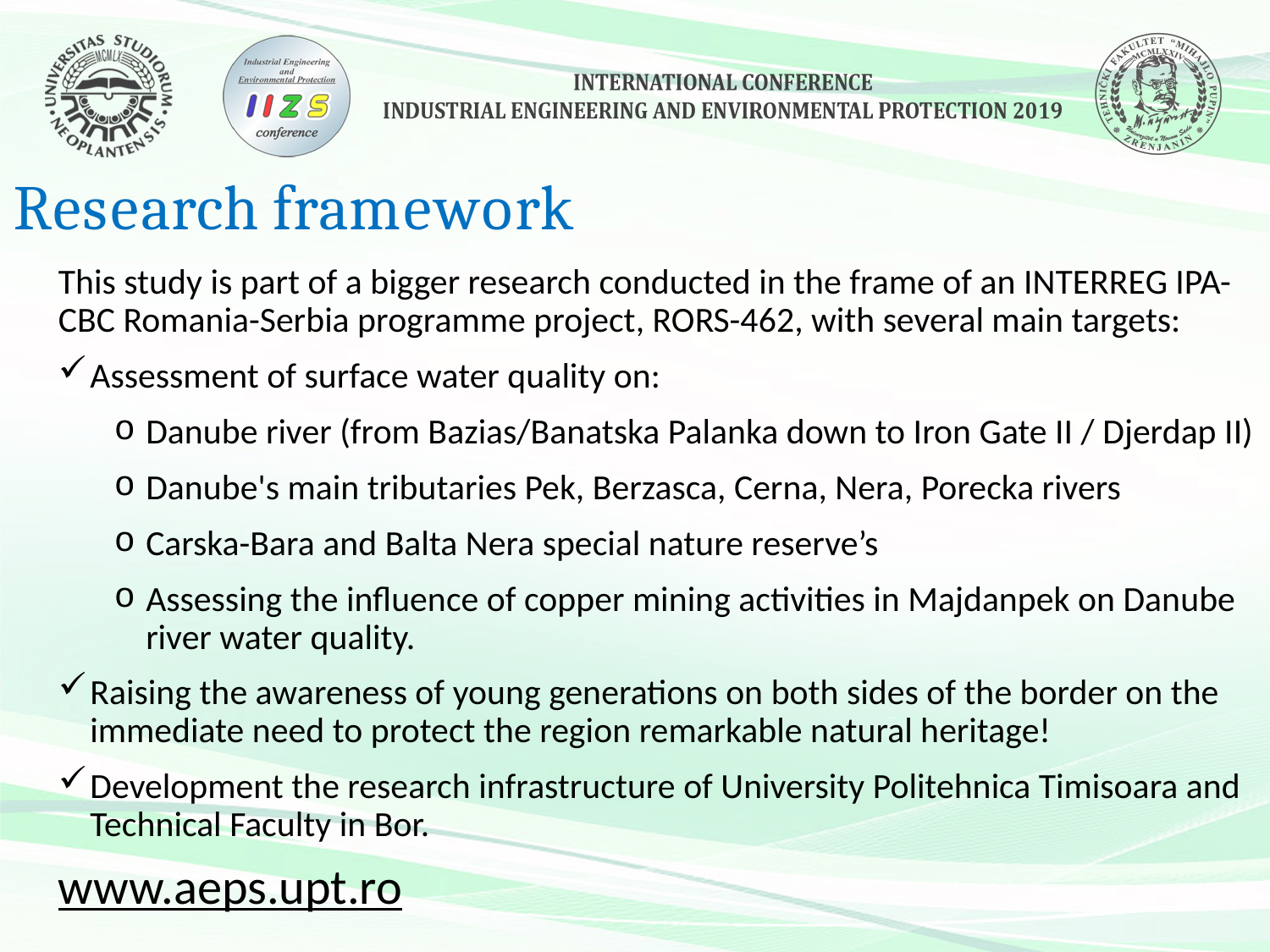

# Research framework
This study is part of a bigger research conducted in the frame of an INTERREG IPA-CBC Romania-Serbia programme project, RORS-462, with several main targets:
Assessment of surface water quality on:
Danube river (from Bazias/Banatska Palanka down to Iron Gate II / Djerdap II)
Danube's main tributaries Pek, Berzasca, Cerna, Nera, Porecka rivers
Carska-Bara and Balta Nera special nature reserve’s
Assessing the influence of copper mining activities in Majdanpek on Danube river water quality.
Raising the awareness of young generations on both sides of the border on the immediate need to protect the region remarkable natural heritage!
Development the research infrastructure of University Politehnica Timisoara and Technical Faculty in Bor.
www.aeps.upt.ro